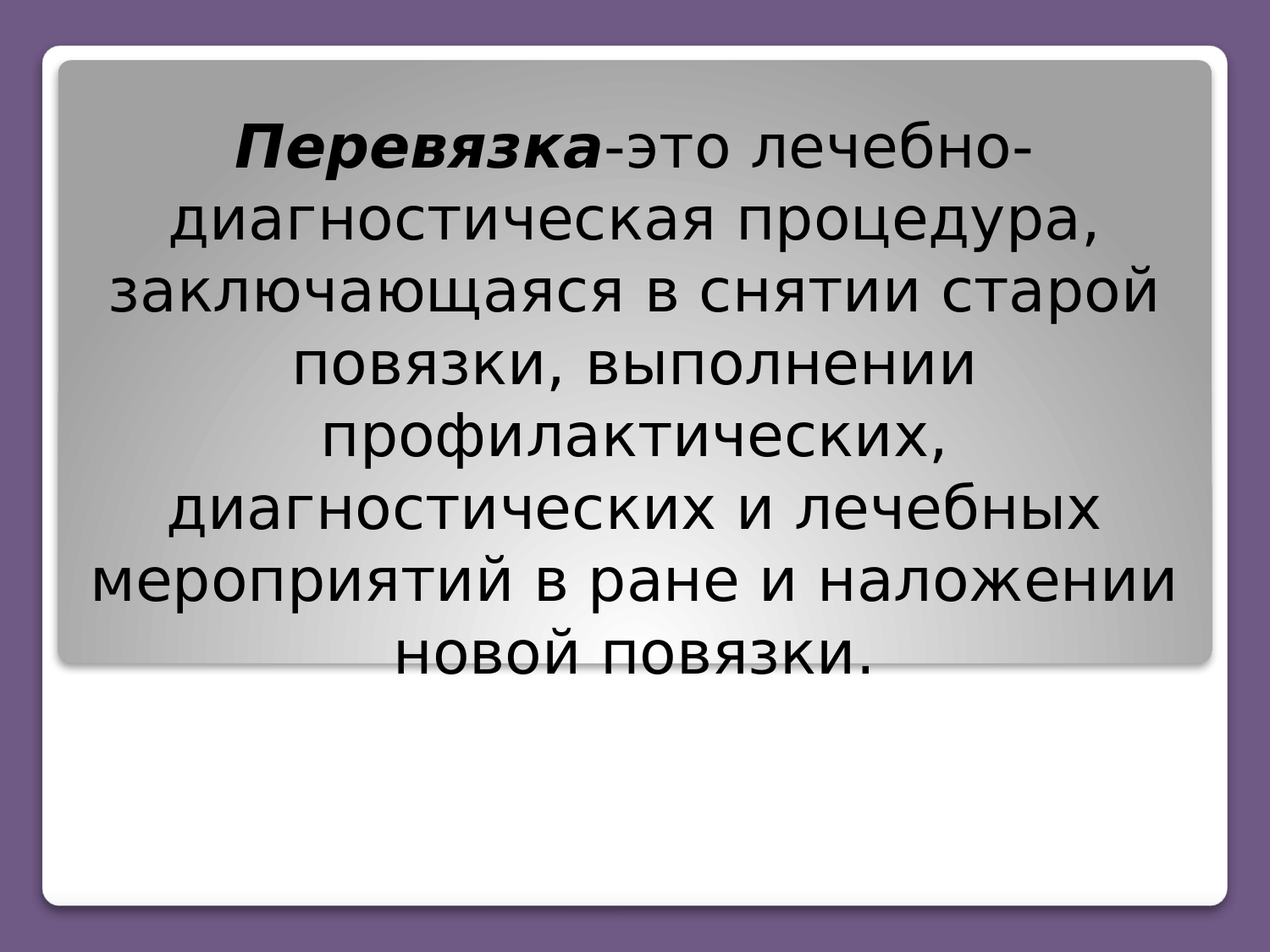

# Перевязка-это лечебно-диагностическая процедура, заключающаяся в снятии старой повязки, выполнении профилактических, диагностических и лечебных мероприятий в ране и наложении новой повязки.